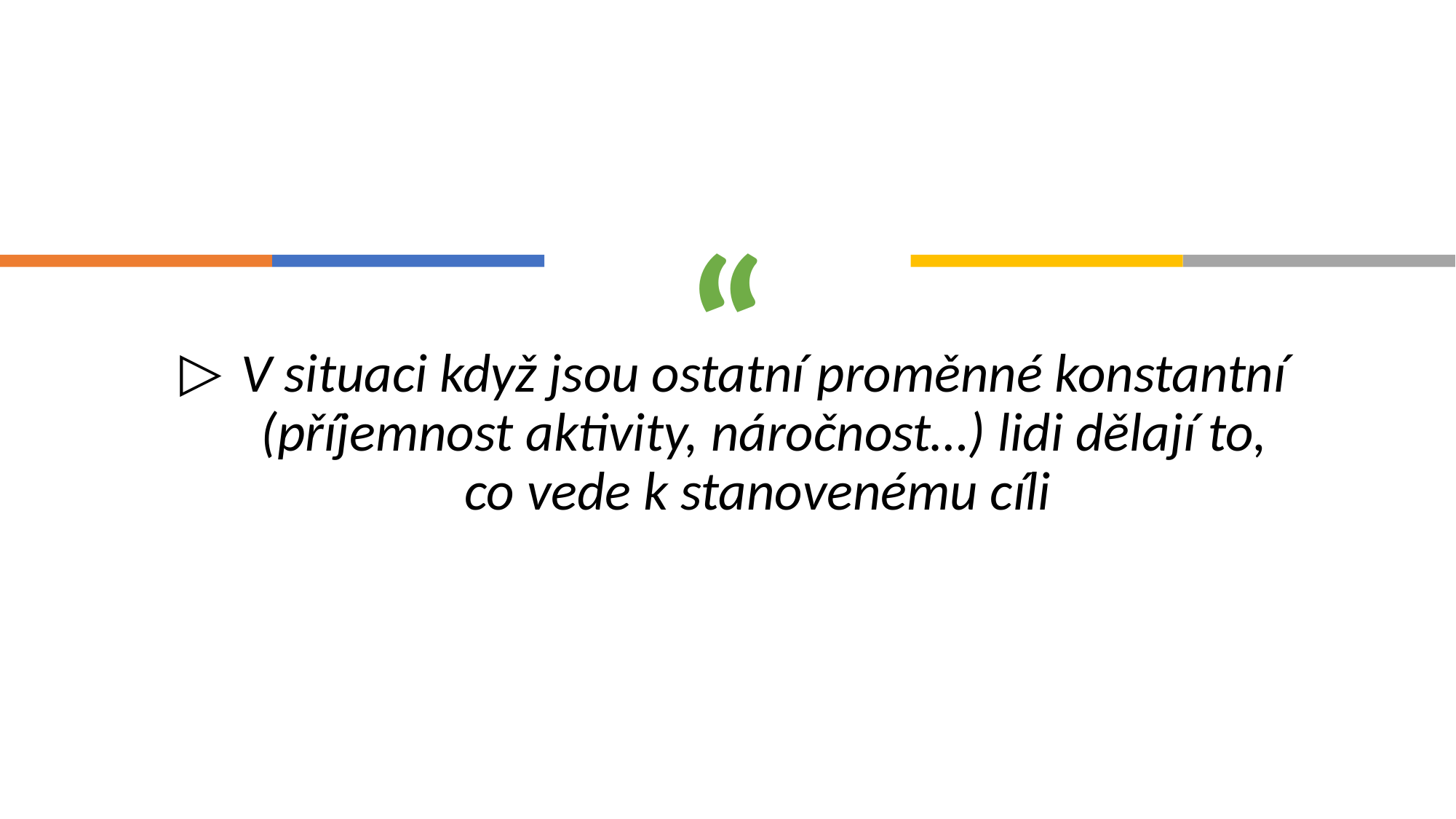

V situaci když jsou ostatní proměnné konstantní (příjemnost aktivity, náročnost…) lidi dělají to, co vede k stanovenému cíli